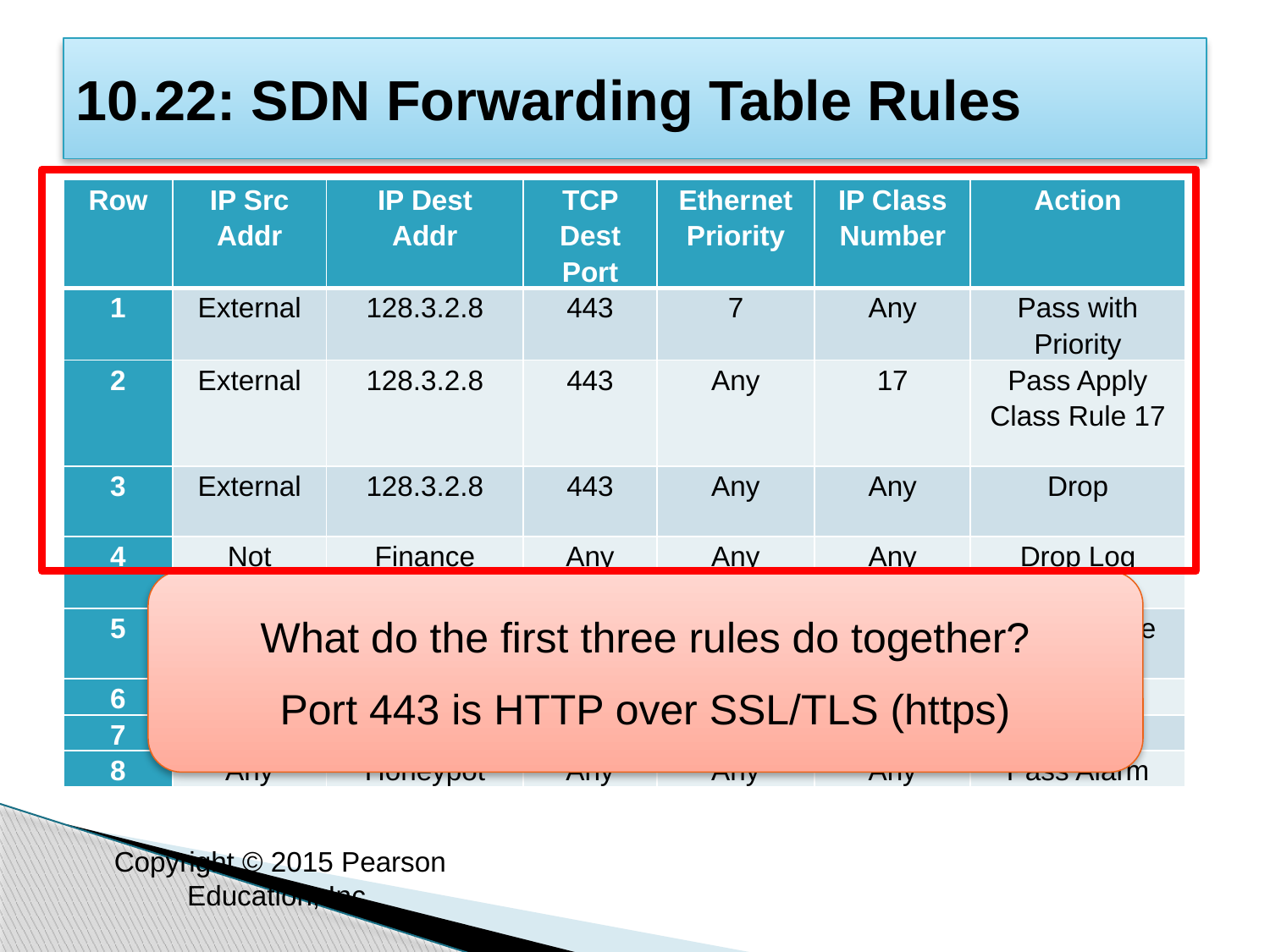

# 10.22: SDN Forwarding Table Rules

| Row | IP Src Addr | IP Dest Addr | TCP Dest Port | Ethernet Priority | IP Class Number | Action |
| --- | --- | --- | --- | --- | --- | --- |
| 1 | External | 128.3.2.8 | 443 | 7 | Any | Pass with Priority |
| 2 | External | 128.3.2.8 | 443 | Any | 17 | Pass Apply Class Rule 17 |
| 3 | External | 128.3.2.8 | 443 | Any | Any | Drop |
| 4 | Not Finance | Finance | Any | Any | Any | Drop Log |
| 5 | Internal | 128.7.65.1 | 443 | Any | Any | Authenticate |
| 6 | Internal | External | 80 | Any | Any | Drop |
| 7 | Internal | External | 443 | Any | Any | Pass |
| 8 | Any | Honeypot | Any | Any | Any | Pass Alarm |
What do the first three rules do together?
Port 443 is HTTP over SSL/TLS (https)
Copyright © 2015 Pearson Education, Inc.